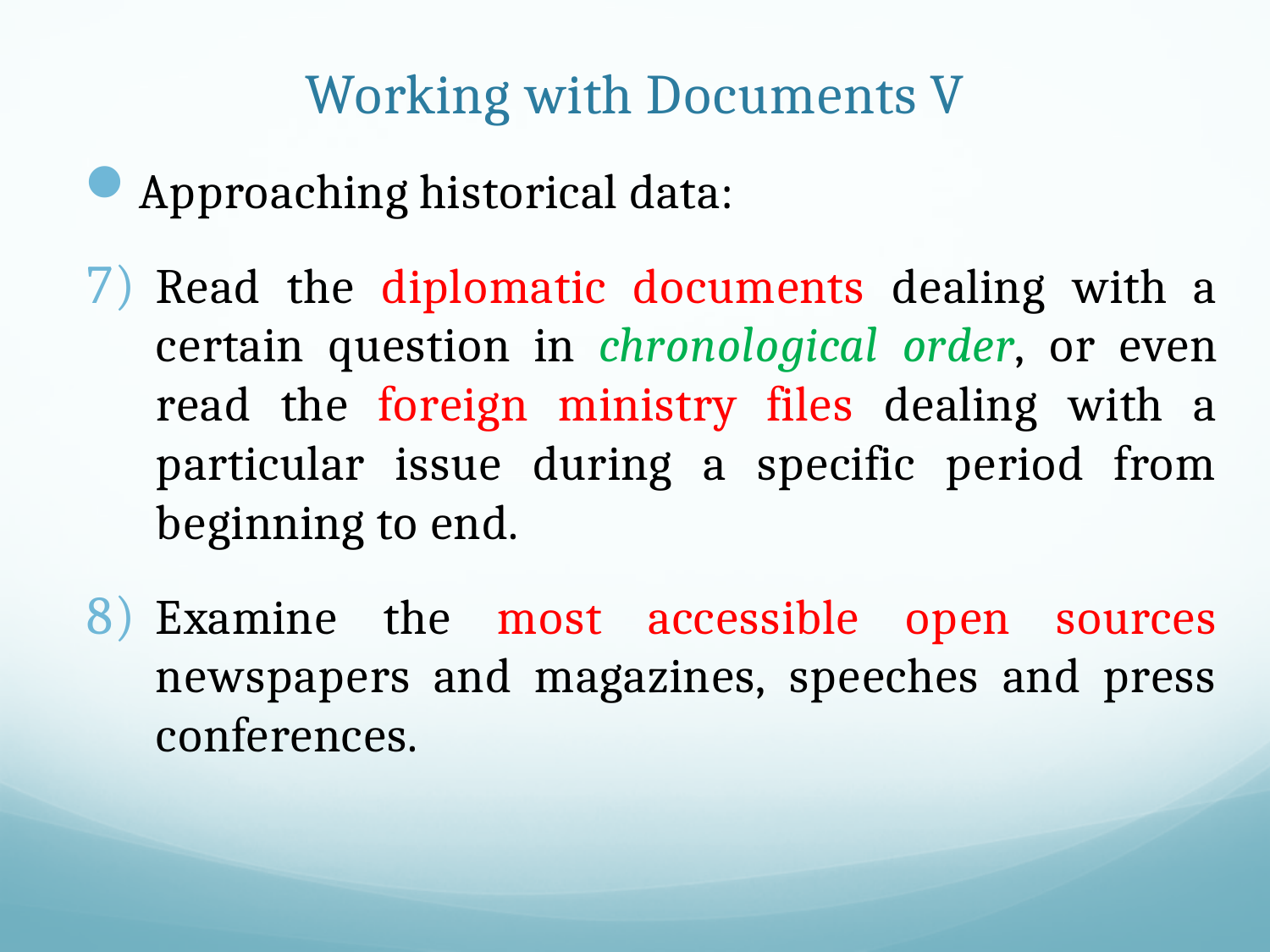

# Working with Documents V
Approaching historical data:
Read the diplomatic documents dealing with a certain question in chronological order, or even read the foreign ministry files dealing with a particular issue during a specific period from beginning to end.
Examine the most accessible open sources newspapers and magazines, speeches and press conferences.